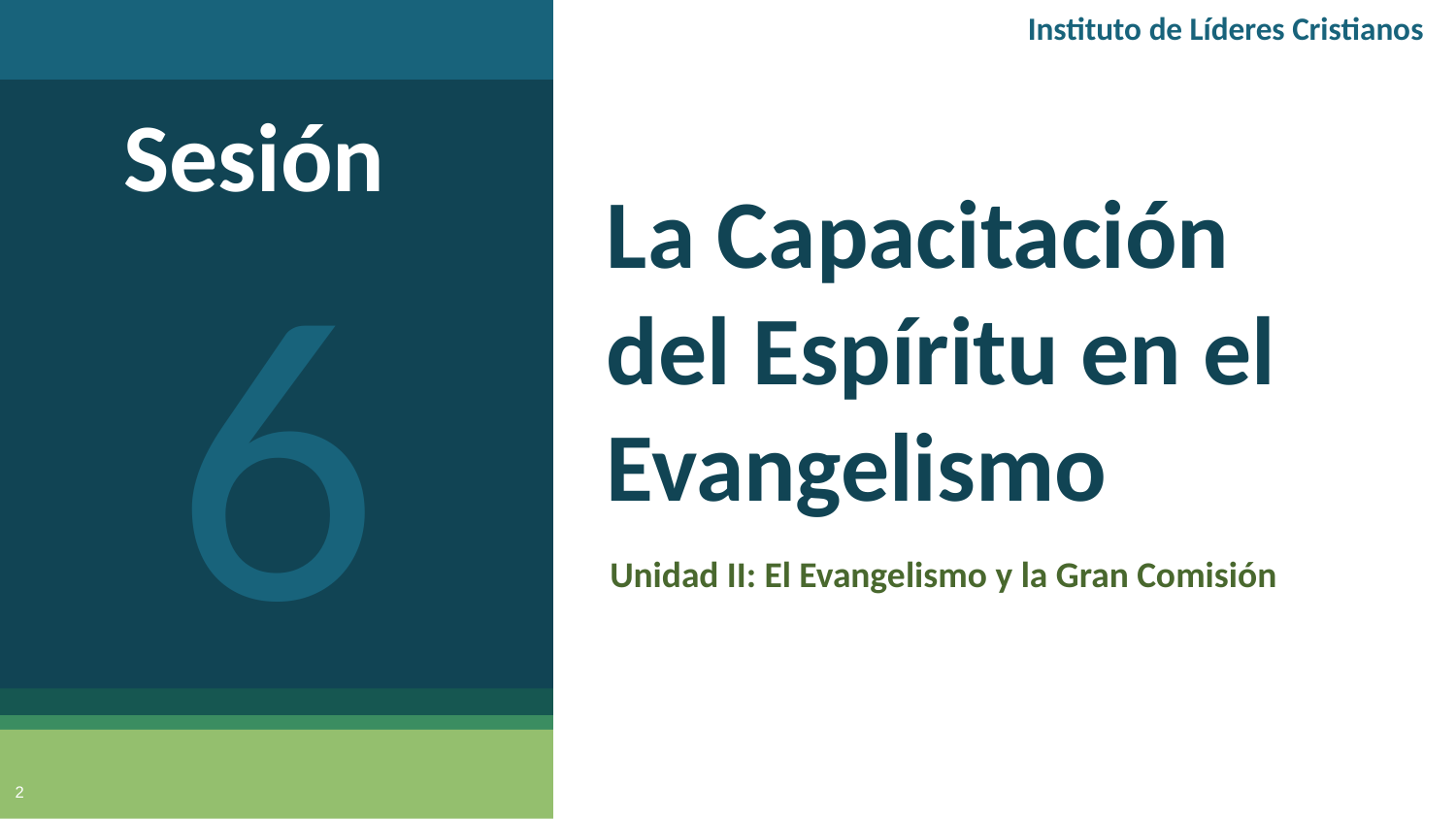

Instituto de Líderes Cristianos

Sesión
6
# La Capacitación del Espíritu en el Evangelismo
Unidad II: El Evangelismo y la Gran Comisión
2